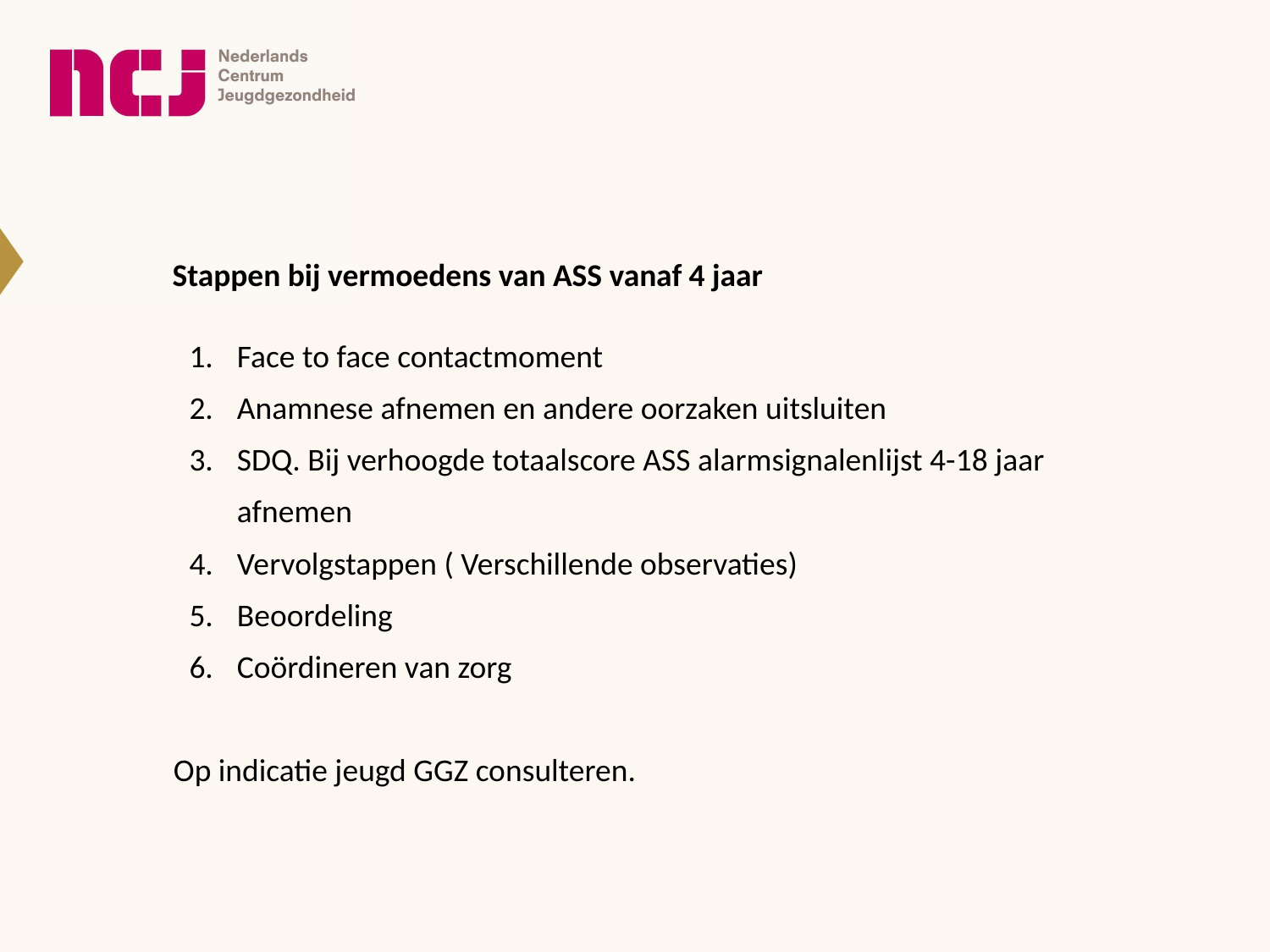

# Stappen bij vermoedens van ASS vanaf 4 jaar

Face to face contactmoment
Anamnese afnemen en andere oorzaken uitsluiten
SDQ. Bij verhoogde totaalscore ASS alarmsignalenlijst 4-18 jaar afnemen
Vervolgstappen ( Verschillende observaties)
Beoordeling
Coördineren van zorg

Op indicatie jeugd GGZ consulteren.